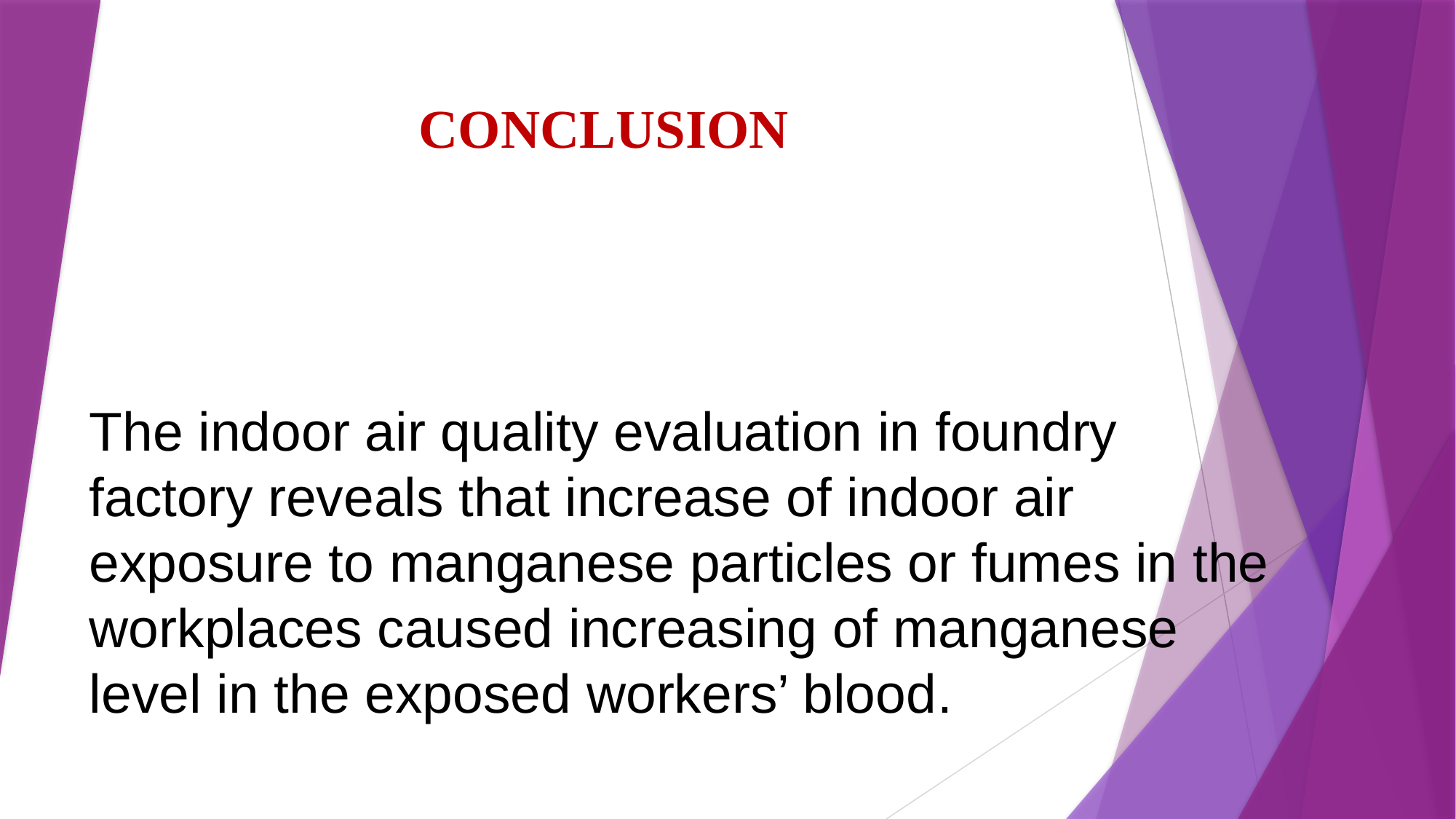

CONCLUSION

# The indoor air quality evaluation in foundry factory reveals that increase of indoor air exposure to manganese particles or fumes in the workplaces caused increasing of manganese level in the exposed workers’ blood.